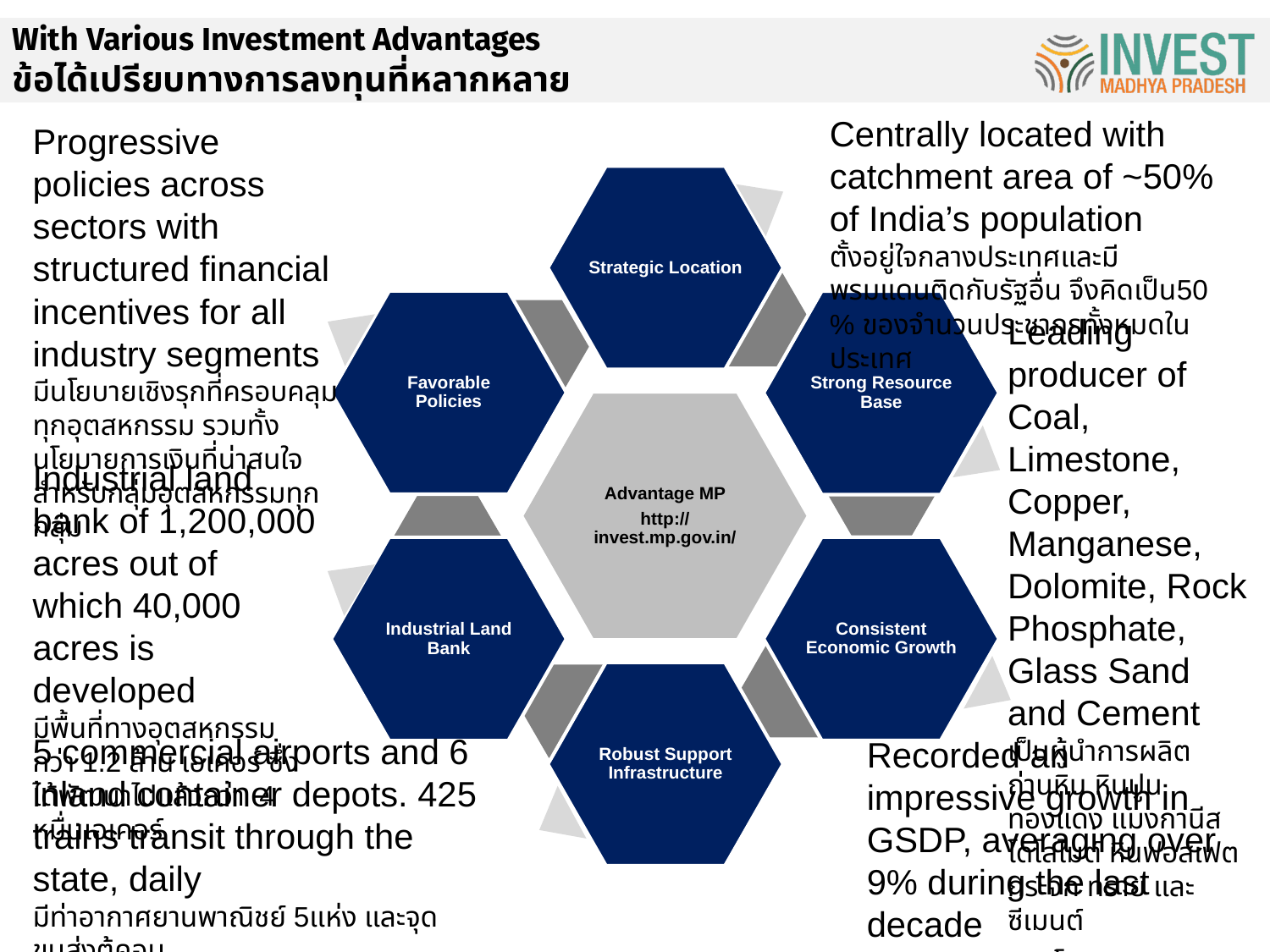

With Various Investment Advantages
ข้อได้เปรียบทางการลงทุนที่หลากหลาย
Centrally located with catchment area of ~50% of India’s population
ตั้งอยู่ใจกลางประเทศและมีพรมแดนติดกับรัฐอื่น จึงคิดเป็น50 % ของจำนวนประชากรทั้งหมดในประเทศ

Progressive policies across sectors with structured financial incentives for all industry segments
มีนโยบายเชิงรุกที่ครอบคลุมทุกอุตสหกรรม รวมทั้งนโยบายการเงินที่น่าสนใจสำหรับกลุ่มอุตสหกรรมทุกกลุ่ม
Advantage MP
http://invest.mp.gov.in/
Strategic Location
Strong Resource Base
Consistent Economic Growth
Robust Support Infrastructure
Industrial Land Bank
Favorable Policies

Leading producer of Coal, Limestone, Copper, Manganese, Dolomite, Rock Phosphate, Glass Sand and Cement
เป็นผู้นำการผลิตถ่านหิน หินปูน ทองแดง แมงกานีส โดโลไมต์ หินฟอสเฟต กระจก ทราย และซีเมนต์

Industrial land bank of 1,200,000 acres out of which 40,000 acres is developed
มีพื้นที่ทางอุตสหกรรมกว่า 1.2 ล้าน เอเคอร์ ซึ่งได้พัฒนาไปแล้วกว่า  4 หมื่นเอเคอร์

5 commercial airports and 6 inland container depots. 425 trains transit through the state, daily
มีท่าอากาศยานพาณิชย์ 5แห่ง และจุดขนส่งตู้คอน
เทนเนอร์ภายใน 6 แห่ง รวมทั้งขบวนรถไฟกว่า 425 ขบวนที่วิ่งผ่านรัฐในแต่ละวัน
Recorded an impressive growth in GSDP, averaging over 9% during the last decade
ยอด GSDP เติบโตสูงสุดประมาณ
9 % ในช่วงทศวรรษที่แล้ว